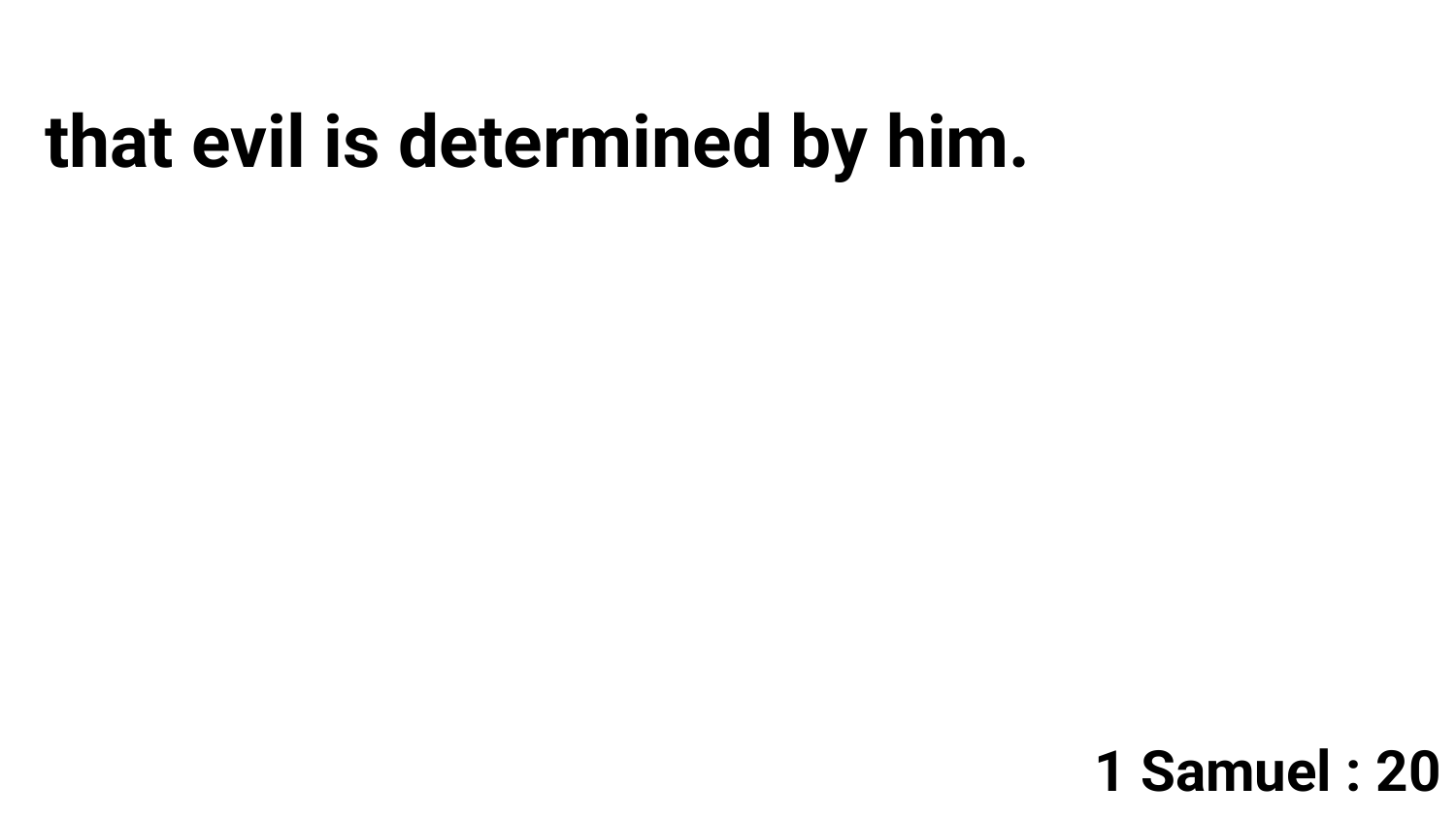

that evil is determined by him.
1 Samuel : 20